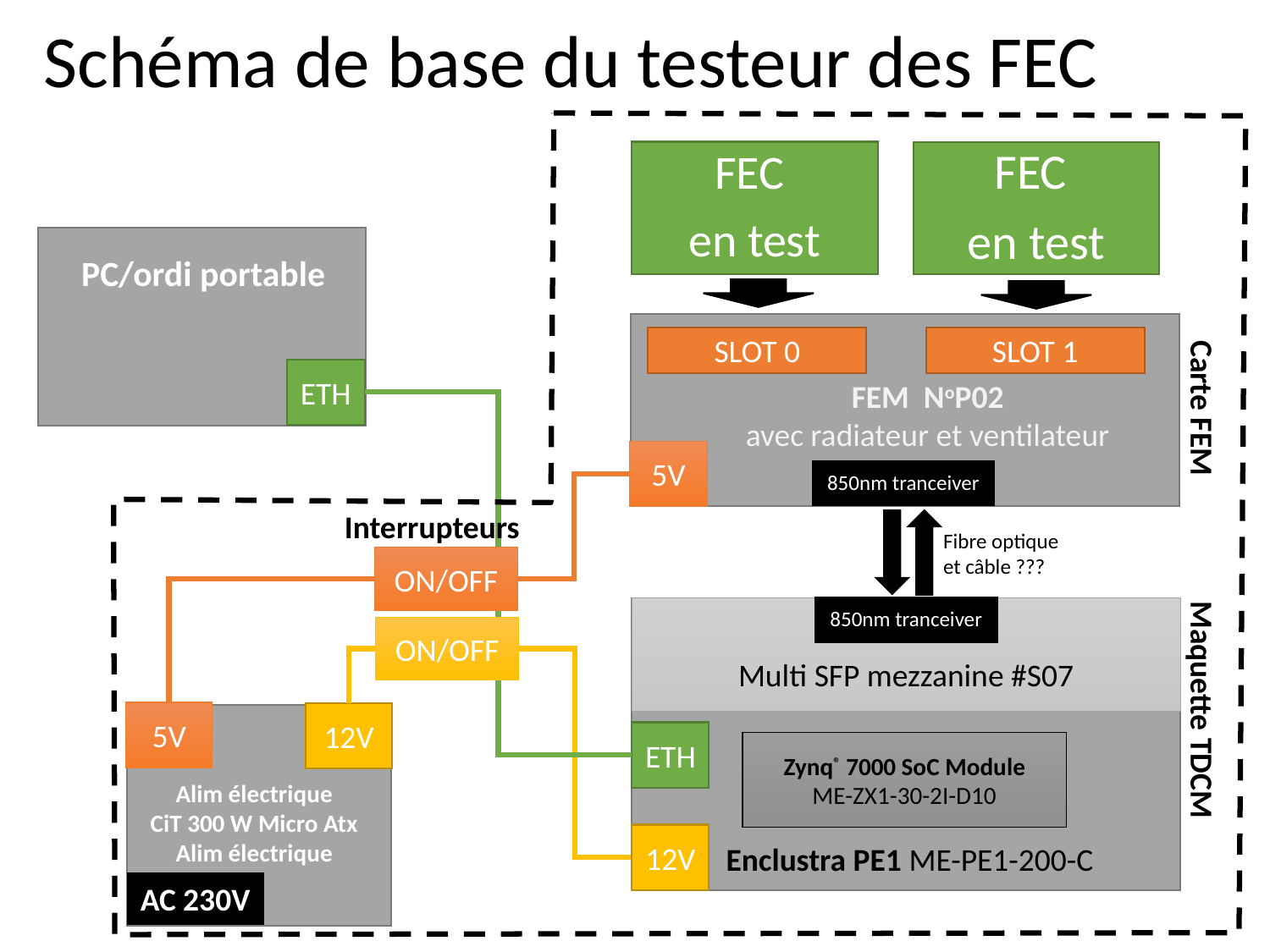

# Schéma de base du testeur des FEC

FEC
en test
FEC
en test

PC/ordi portable
ETH

SLOT 0
SLOT 1
850nm tranceiver
5V
FEM  NoP02
avec radiateur et ventilateur
Carte FEM
Interrupteurs

Fibre optique
et câble ???
ON/OFF
850nm tranceiver

Multi SFP mezzanine #S07
Zynq® 7000 SoC Module
ME-ZX1-30-2I-D10
Enclustra PE1 ME-PE1-200-C
12V
ETH
ON/OFF
Maquette TDCM
5V
12V

Alim électrique
CiT 300 W Micro Atx Alim électrique
AC 230V